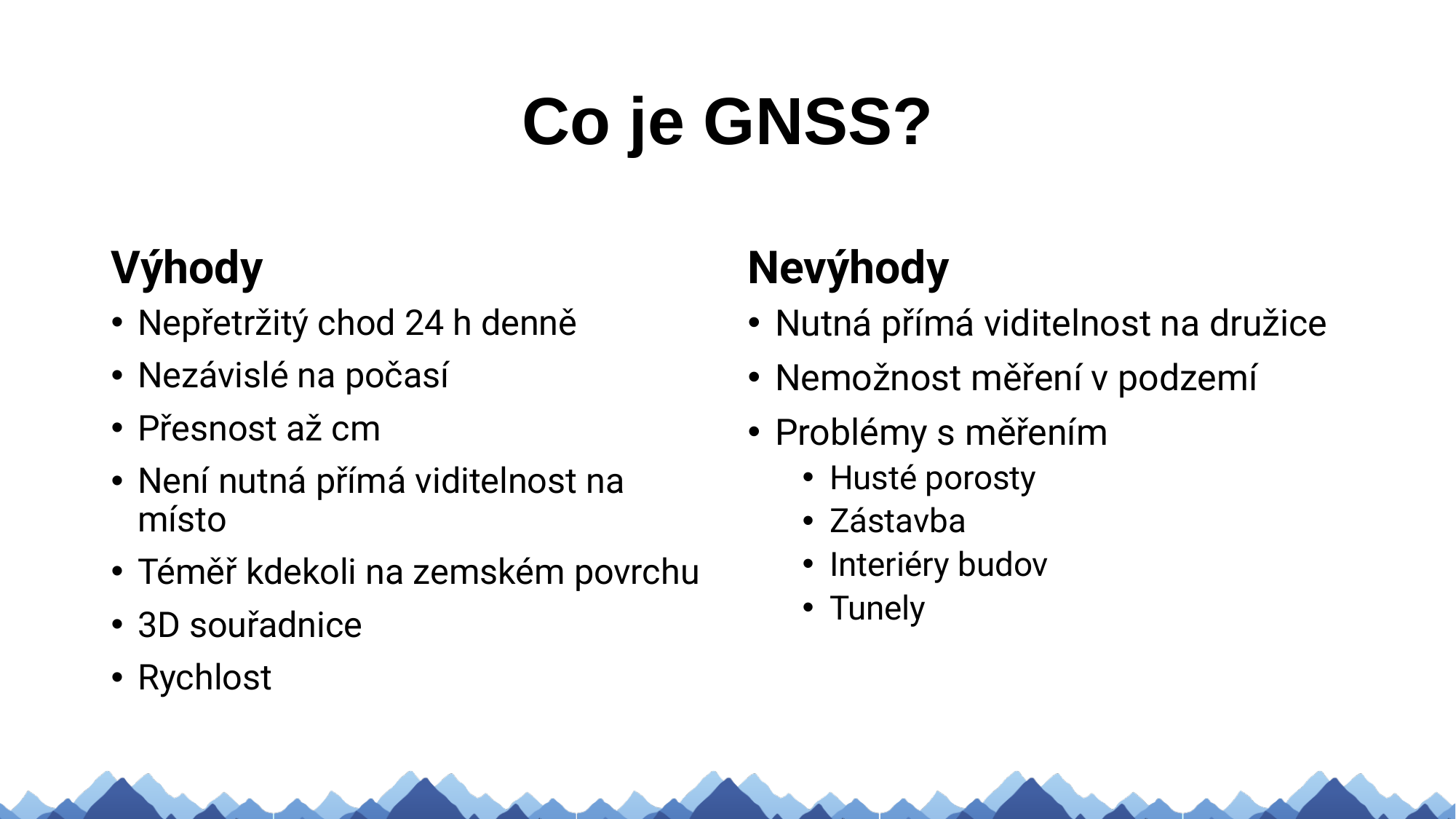

# Co je GNSS?
Výhody
Nevýhody
Nepřetržitý chod 24 h denně
Nezávislé na počasí
Přesnost až cm
Není nutná přímá viditelnost na místo
Téměř kdekoli na zemském povrchu
3D souřadnice
Rychlost
Nutná přímá viditelnost na družice
Nemožnost měření v podzemí
Problémy s měřením
Husté porosty
Zástavba
Interiéry budov
Tunely